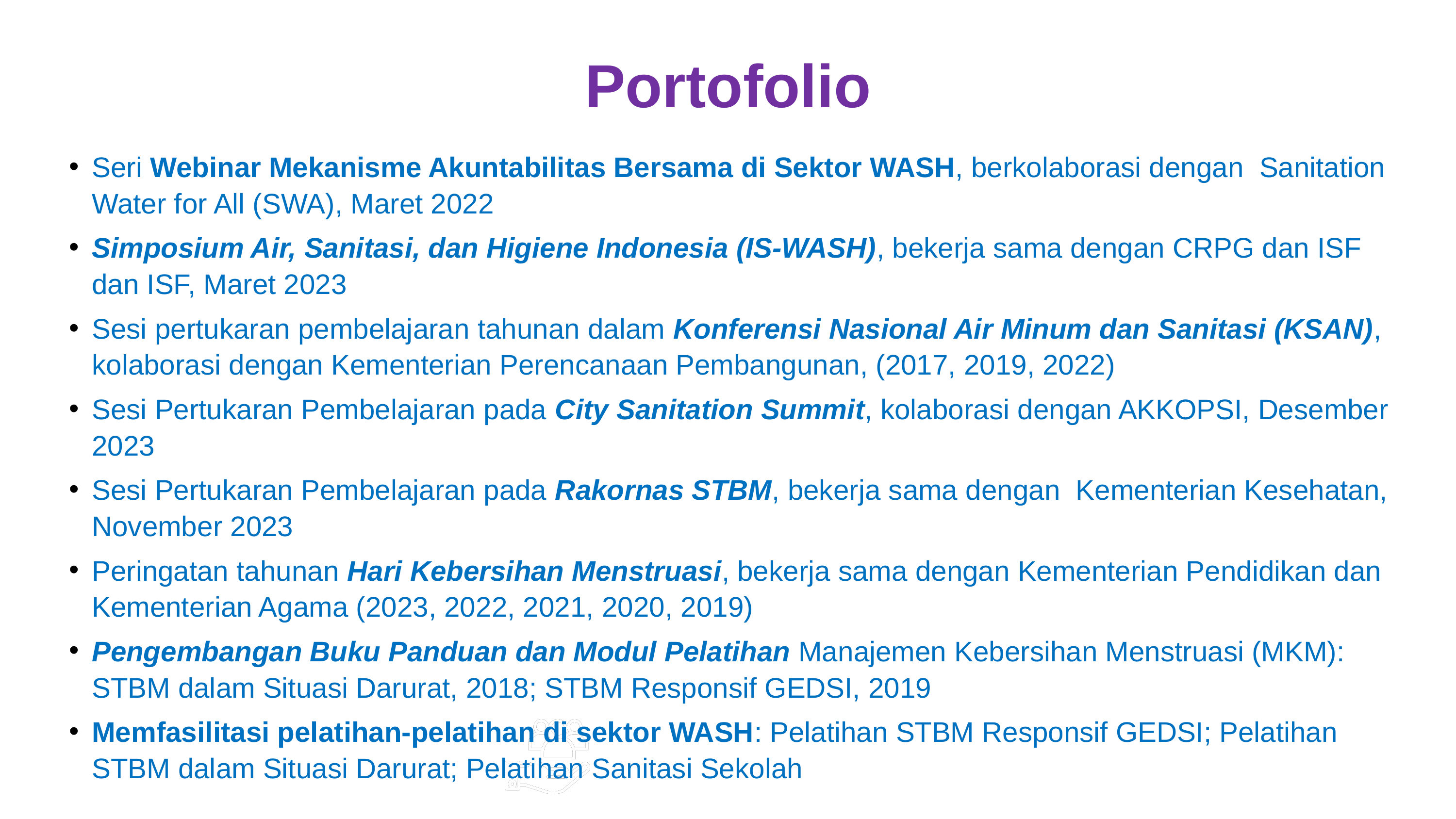

Portofolio
Seri Webinar Mekanisme Akuntabilitas Bersama di Sektor WASH, berkolaborasi dengan  Sanitation Water for All (SWA), Maret 2022
Simposium Air, Sanitasi, dan Higiene Indonesia (IS-WASH), bekerja sama dengan CRPG dan ISF  dan ISF, Maret 2023
Sesi pertukaran pembelajaran tahunan dalam Konferensi Nasional Air Minum dan Sanitasi (KSAN),  kolaborasi dengan Kementerian Perencanaan Pembangunan, (2017, 2019, 2022)
Sesi Pertukaran Pembelajaran pada City Sanitation Summit, kolaborasi dengan AKKOPSI, Desember 2023
Sesi Pertukaran Pembelajaran pada Rakornas STBM, bekerja sama dengan  Kementerian Kesehatan, November 2023
Peringatan tahunan Hari Kebersihan Menstruasi, bekerja sama dengan Kementerian Pendidikan dan Kementerian Agama (2023, 2022, 2021, 2020, 2019)
Pengembangan Buku Panduan dan Modul Pelatihan Manajemen Kebersihan Menstruasi (MKM): STBM dalam Situasi Darurat, 2018; STBM Responsif GEDSI, 2019
Memfasilitasi pelatihan-pelatihan di sektor WASH: Pelatihan STBM Responsif GEDSI; Pelatihan STBM dalam Situasi Darurat; Pelatihan Sanitasi Sekolah